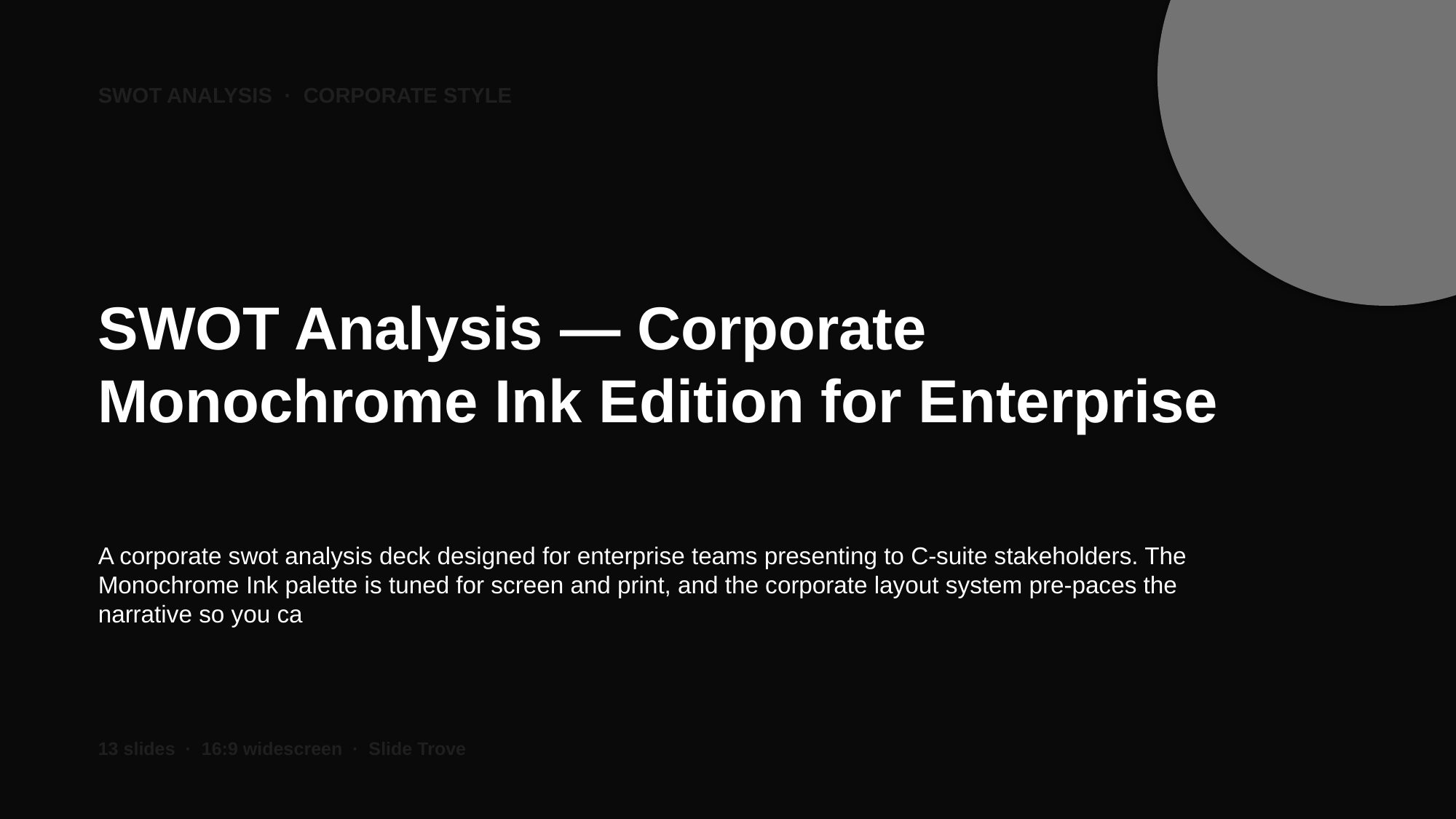

SWOT ANALYSIS  ·  CORPORATE STYLE
SWOT Analysis — Corporate Monochrome Ink Edition for Enterprise
A corporate swot analysis deck designed for enterprise teams presenting to C-suite stakeholders. The Monochrome Ink palette is tuned for screen and print, and the corporate layout system pre-paces the narrative so you ca
13 slides  ·  16:9 widescreen  ·  Slide Trove